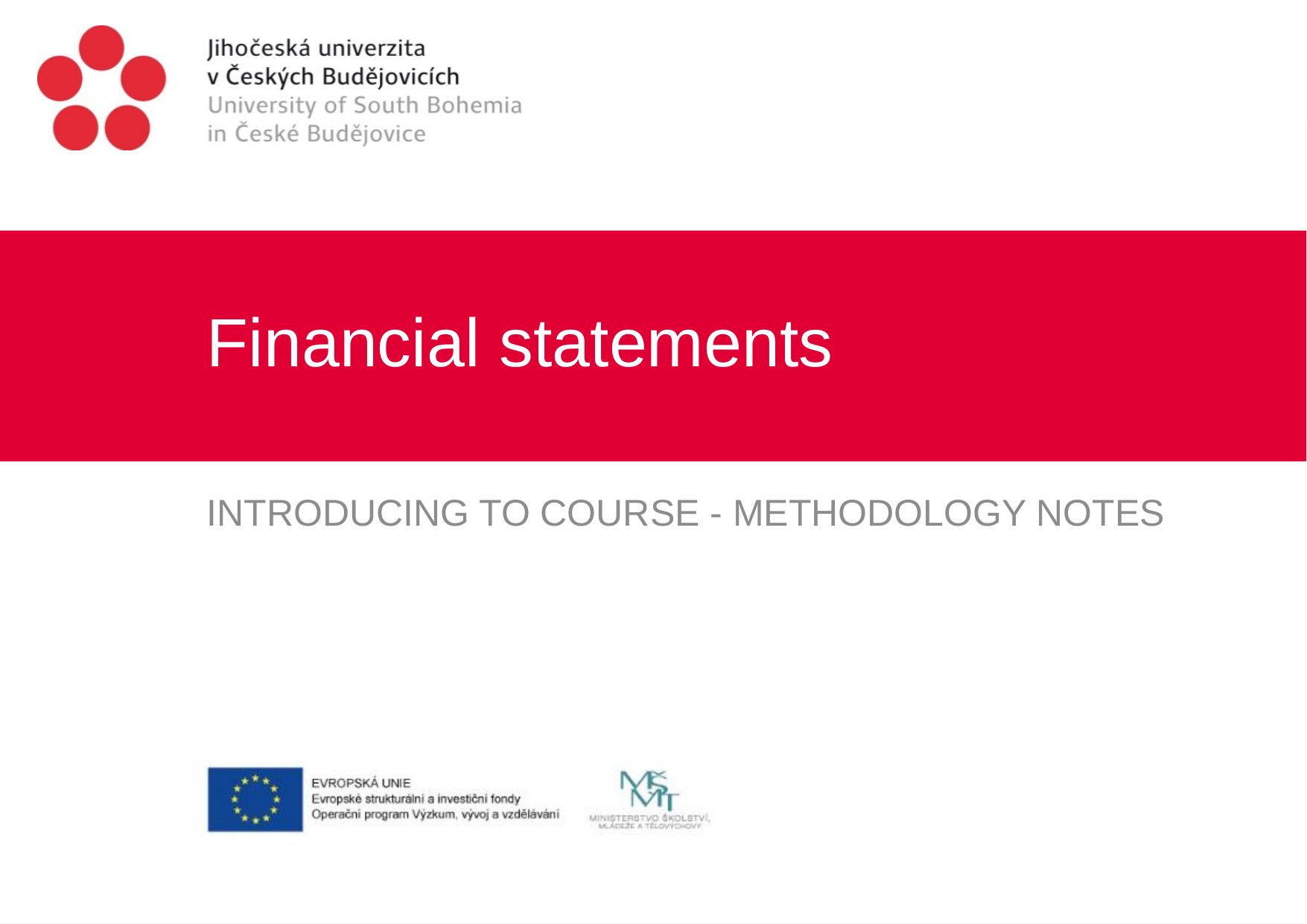

# Financial statements
IntroDucing to course - Methodology notes